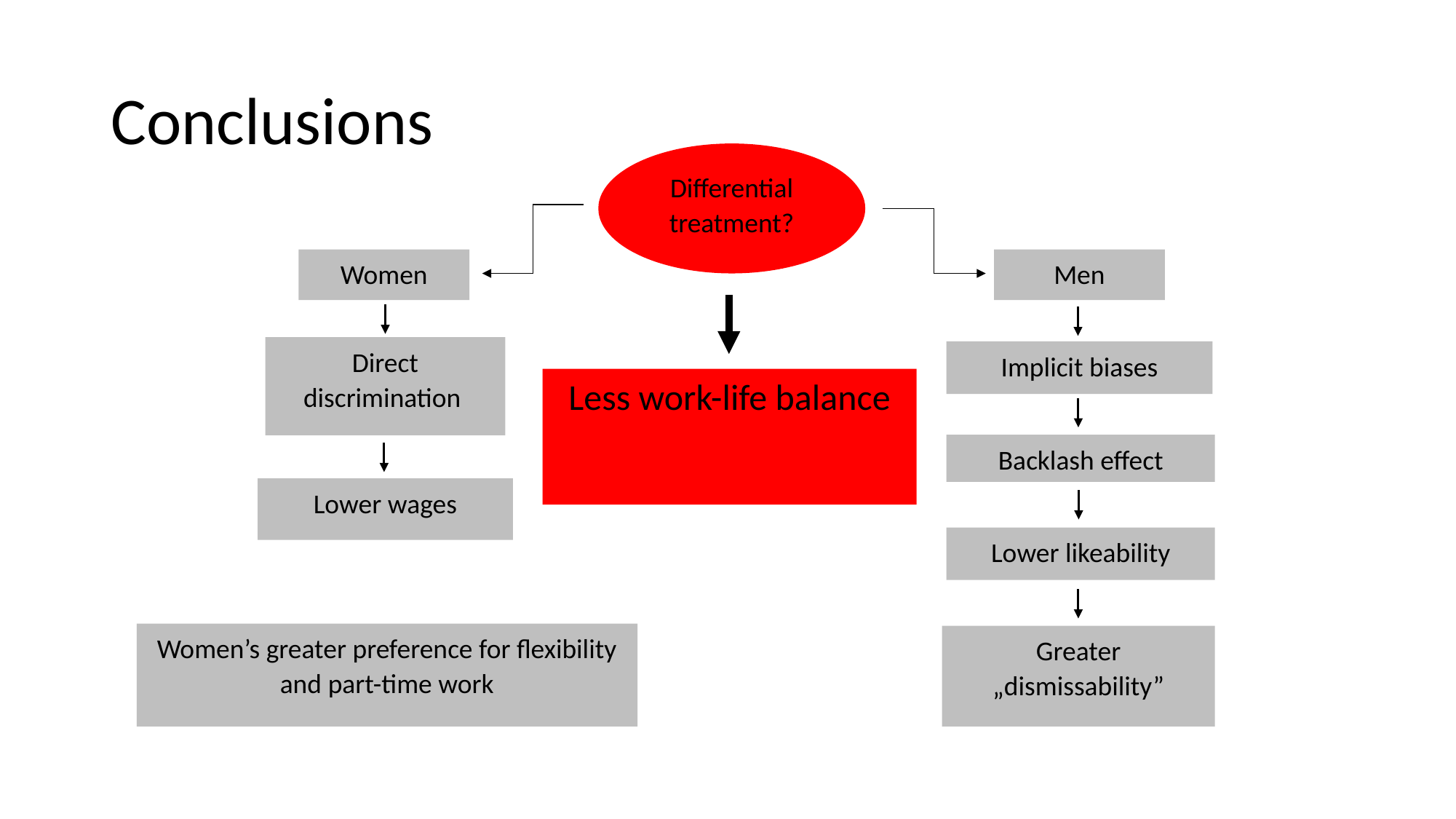

# Conclusions

Differential treatment?
Women
Men
Direct discrimination
Implicit biases
Less work-life balance
Backlash effect
Lower wages
Lower likeability
Women’s greater preference for flexibility and part-time work
Greater „dismissability”

135